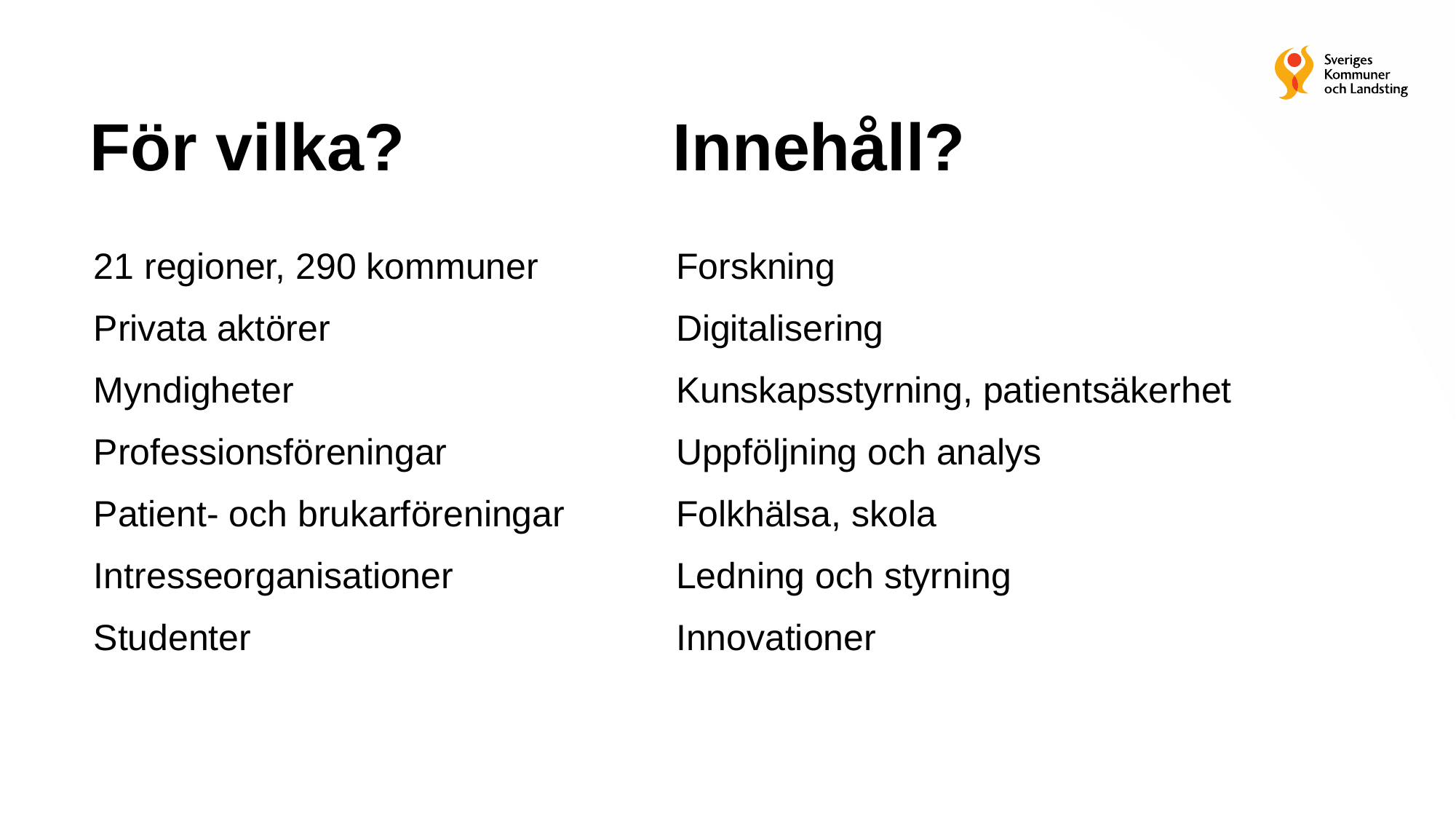

# För vilka?			  Innehåll?
21 regioner, 290 kommuner
Privata aktörer
Myndigheter
Professionsföreningar
Patient- och brukarföreningar
Intresseorganisationer
Studenter

Forskning
Digitalisering
Kunskapsstyrning, patientsäkerhet
Uppföljning och analys
Folkhälsa, skola
Ledning och styrning
Innovationer